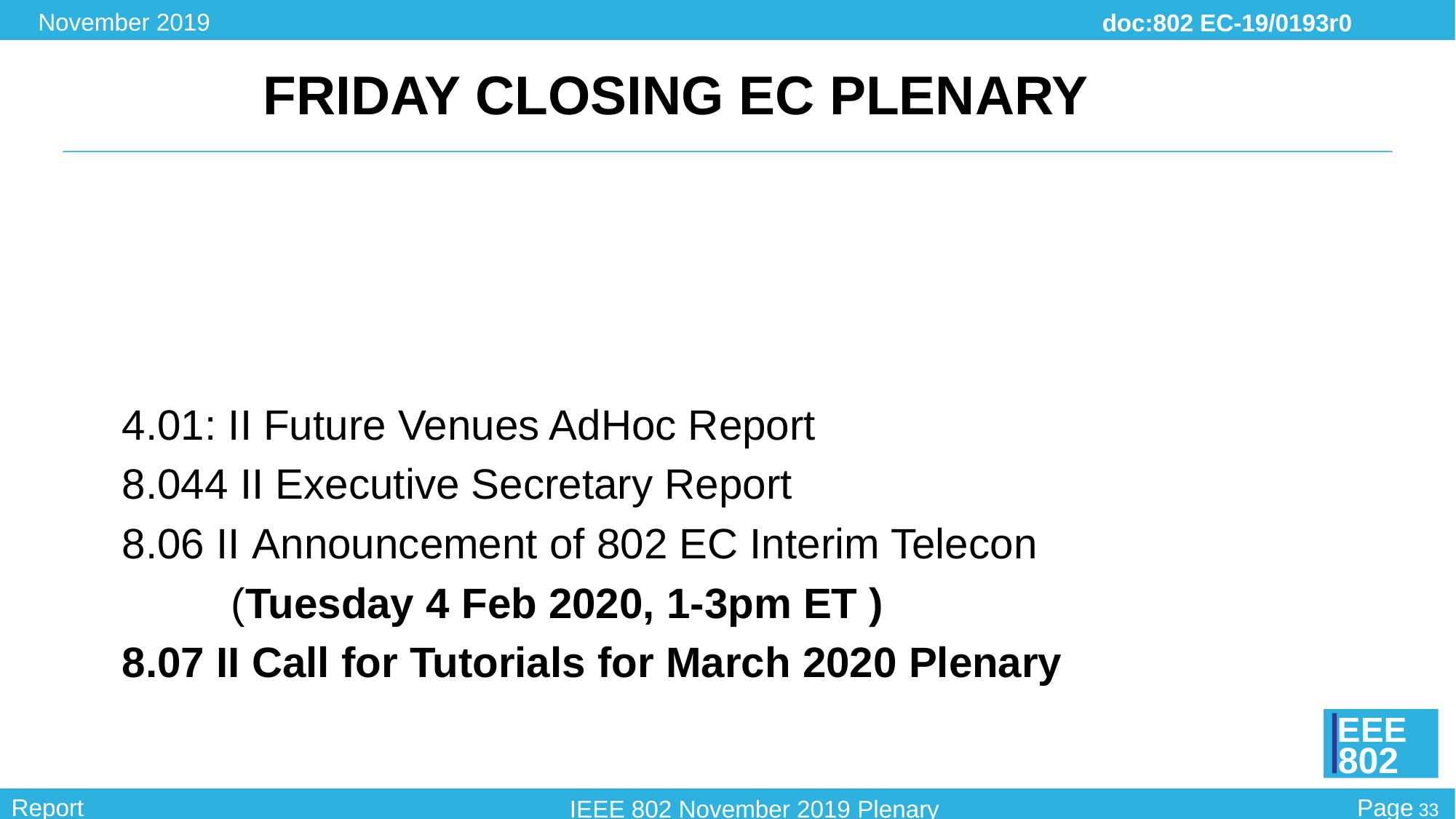

# Friday Closing EC Plenary
4.01: II Future Venues AdHoc Report
8.044 II Executive Secretary Report
8.06 II Announcement of 802 EC Interim Telecon
	(Tuesday 4 Feb 2020, 1-3pm ET )
8.07 II Call for Tutorials for March 2020 Plenary